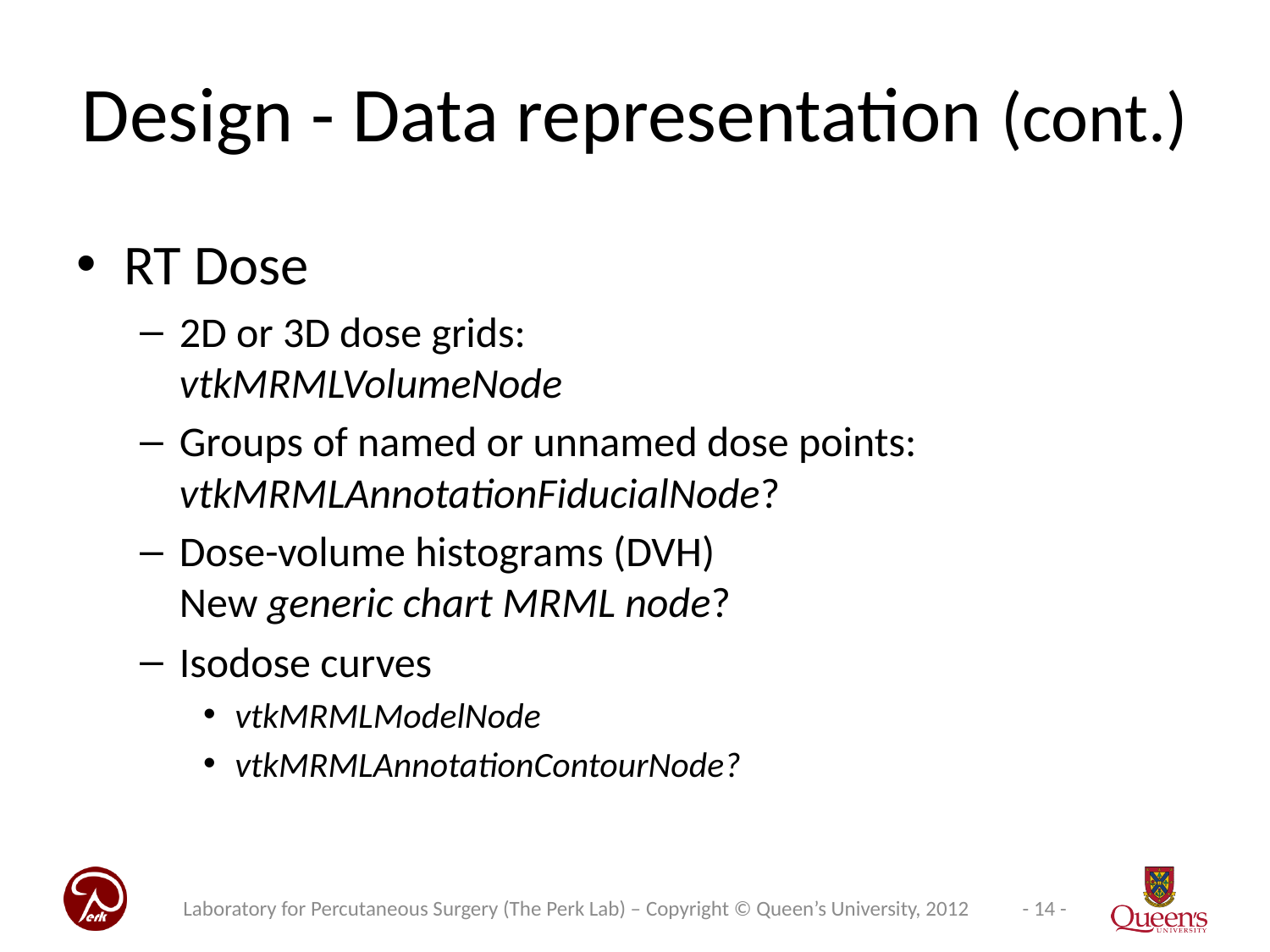

# Design - Data representation (cont.)
RT Dose
2D or 3D dose grids:
vtkMRMLVolumeNode
Groups of named or unnamed dose points:
vtkMRMLAnnotationFiducialNode?
Dose-volume histograms (DVH)
New generic chart MRML node?
Isodose curves
vtkMRMLModelNode
vtkMRMLAnnotationContourNode?
Laboratory for Percutaneous Surgery (The Perk Lab) – Copyright © Queen’s University, 2012
- 14 -